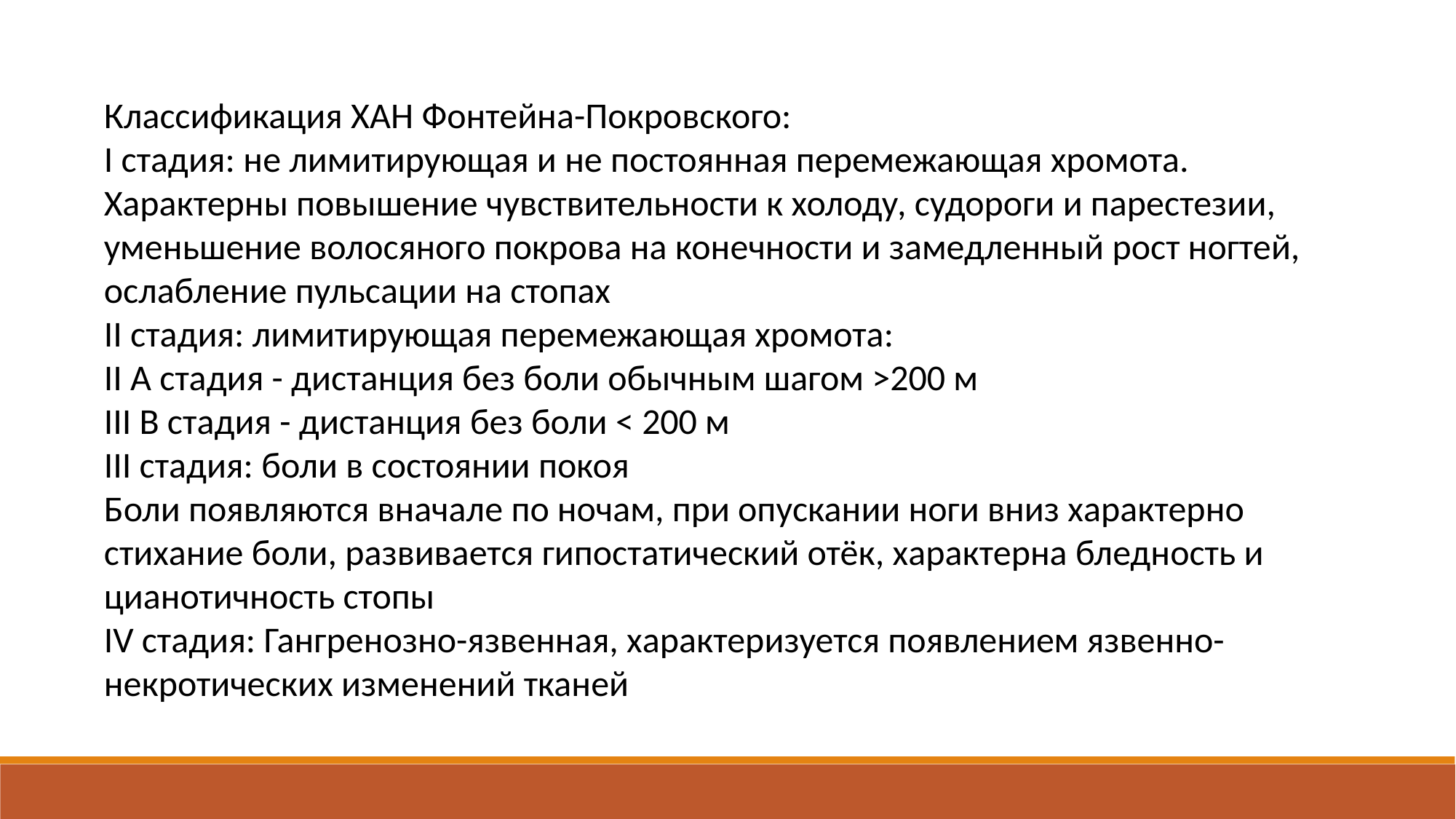

Классификация ХАН Фонтейна-Покровского:
I стадия: не лимитирующая и не постоянная перемежающая хромота. Характерны повышение чувствительности к холоду, судороги и парестезии, уменьшение волосяного покрова на конечности и замедленный рост ногтей, ослабление пульсации на стопах
II стадия: лимитирующая перемежающая хромота:
II А стадия - дистанция без боли обычным шагом >200 м
III В стадия - дистанция без боли < 200 м
III стадия: боли в состоянии покоя
Боли появляются вначале по ночам, при опускании ноги вниз характерно стихание боли, развивается гипостатический отёк, характерна бледность и цианотичность стопы
IV стадия: Гангренозно-язвенная, характеризуется появлением язвенно-некротических изменений тканей